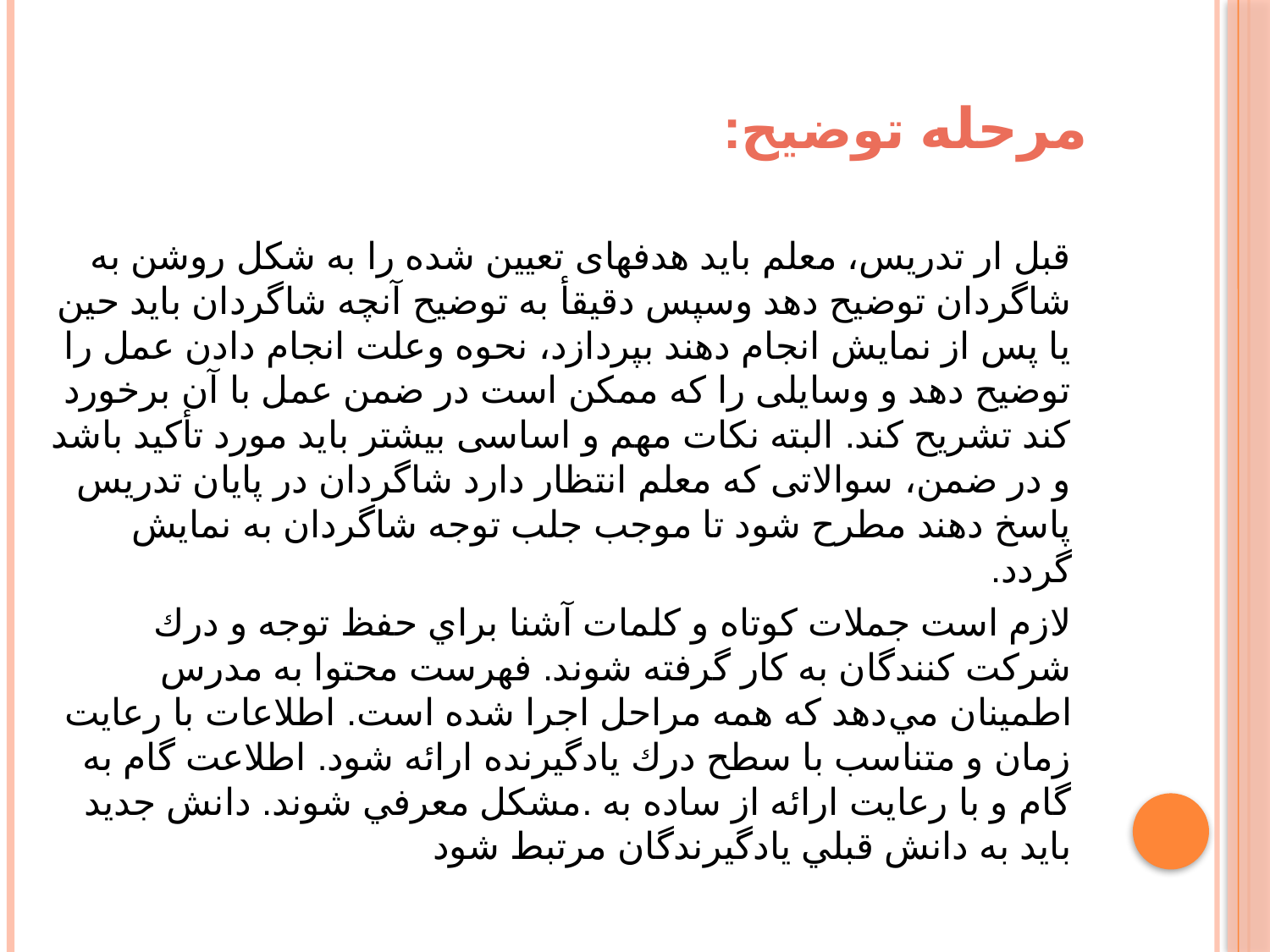

# :مرحله توضیح
قبل ار تدریس، معلم باید هدفهای تعیین شده را به شکل روشن به شاگردان توضیح دهد وسپس دقیقأ به توضیح آنچه شاگردان باید حین یا پس از نمایش انجام دهند بپردازد، نحوه وعلت انجام دادن عمل را توضیح دهد و وسایلی را که ممکن است در ضمن عمل با آن برخورد کند تشریح کند. البته نکات مهم و اساسی بیشتر باید مورد تأکید باشد و در ضمن، سوالاتی که معلم انتظار دارد شاگردان در پایان تدریس پاسخ دهند مطرح شود تا موجب جلب توجه شاگردان به نمایش گردد.
‎‏لازم است جملات كوتاه و كلمات آشنا براي حفظ توجه و درك ‏شركت كنندگان به كار گرفته شوند. فهرست محتوا به مدرس ‏اطمينان مي‌دهد كه همه مراحل اجرا شده است. اطلاعات با ‏رعايت زمان و متناسب با سطح درك يادگيرنده ارائه شود. اطلاعت ‏گام به گام و با رعايت ارائه از ساده به .مشكل معرفي شوند. ‏دانش جديد بايد به دانش قبلي يادگيرندگان مرتبط شود